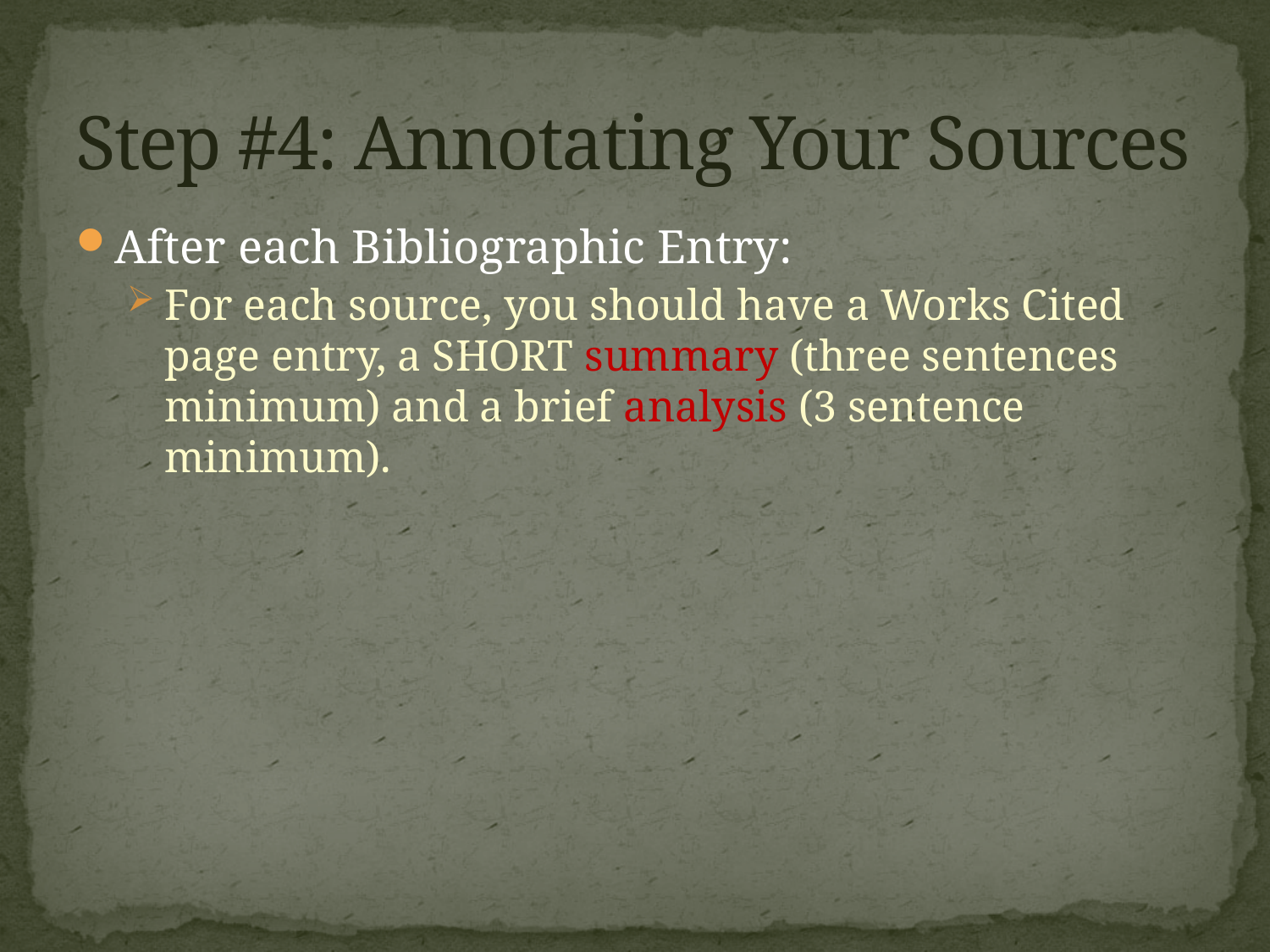

# Step #4: Annotating Your Sources
After each Bibliographic Entry:
For each source, you should have a Works Cited page entry, a SHORT summary (three sentences minimum) and a brief analysis (3 sentence minimum).